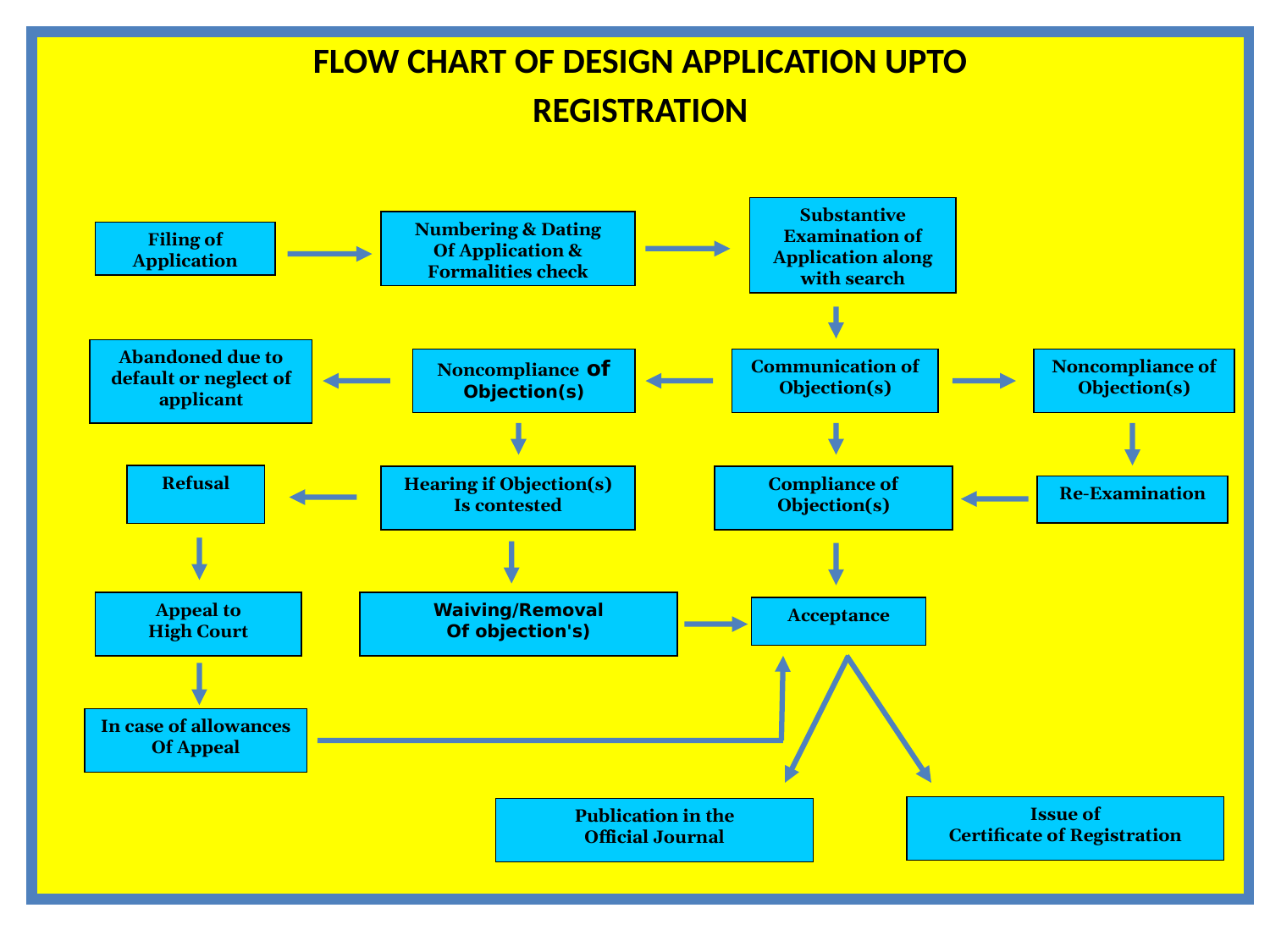

FLOW CHART OF DESIGN APPLICATION UPTO
REGISTRATION

Substantive
Examination of
Application along with search
Numbering & Dating
Of Application &
Formalities check
Filing of
Application

Abandoned due to default or neglect of applicant
Noncompliance of
Objection(s)
Communication of
Objection(s)
Noncompliance of
Objection(s)

Refusal
Hearing if Objection(s)
Is contested
Compliance of
Objection(s)
Re-Examination

Appeal to
High Court
Waiving/Removal
Of objection's)
Acceptance

In case of allowances
Of Appeal

Issue of
Certificate of Registration
Publication in the
Official Journal